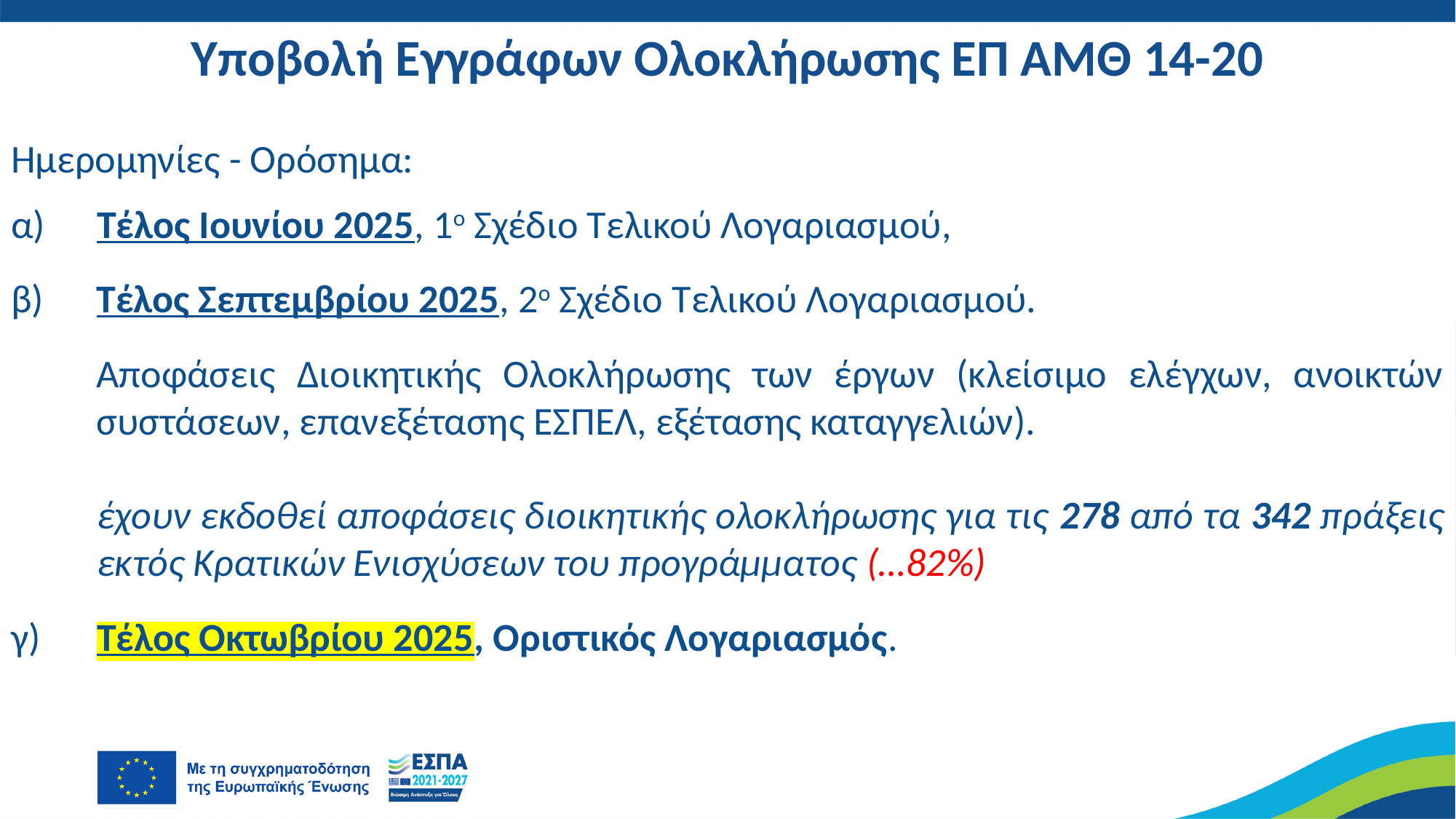

# Υποβολή Εγγράφων Ολοκλήρωσης ΕΠ ΑΜΘ 14-20
Ημερομηνίες - Ορόσημα:
α)	Τέλος Ιουνίου 2025, 1ο Σχέδιο Τελικού Λογαριασμού,
β)	Τέλος Σεπτεμβρίου 2025, 2ο Σχέδιο Τελικού Λογαριασμού.
	Αποφάσεις Διοικητικής Ολοκλήρωσης των έργων (κλείσιμο ελέγχων, ανοικτών συστάσεων, επανεξέτασης ΕΣΠΕΛ, εξέτασης καταγγελιών).

	έχουν εκδοθεί αποφάσεις διοικητικής ολοκλήρωσης για τις 278 από τα 342 πράξεις εκτός Κρατικών Ενισχύσεων του προγράμματος (…82%)
γ)	Τέλος Οκτωβρίου 2025, Οριστικός Λογαριασμός.